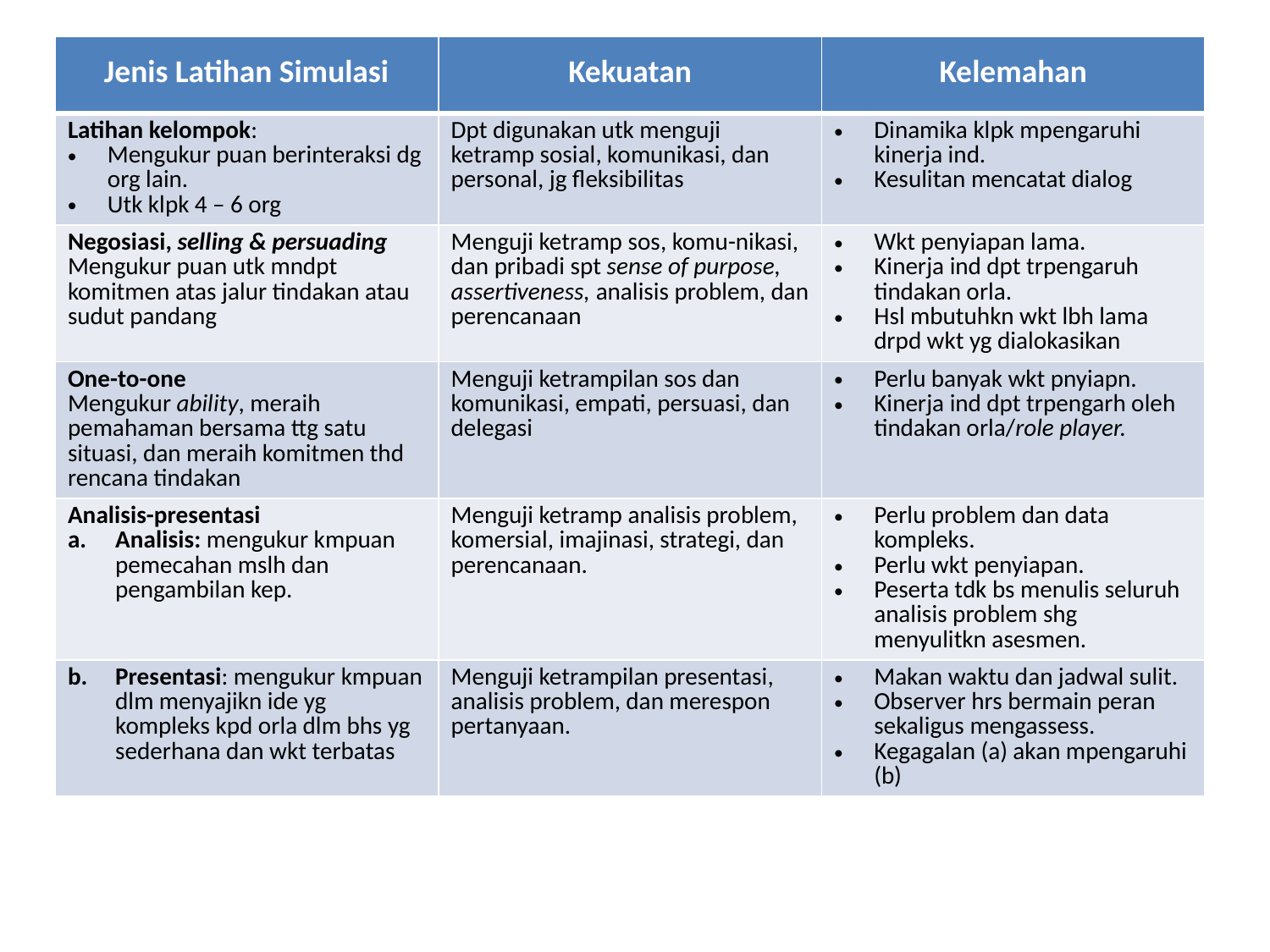

| Jenis Latihan Simulasi | Kekuatan | Kelemahan |
| --- | --- | --- |
| Latihan kelompok: Mengukur puan berinteraksi dg org lain. Utk klpk 4 – 6 org | Dpt digunakan utk menguji ketramp sosial, komunikasi, dan personal, jg fleksibilitas | Dinamika klpk mpengaruhi kinerja ind. Kesulitan mencatat dialog |
| Negosiasi, selling & persuading Mengukur puan utk mndpt komitmen atas jalur tindakan atau sudut pandang | Menguji ketramp sos, komu-nikasi, dan pribadi spt sense of purpose, assertiveness, analisis problem, dan perencanaan | Wkt penyiapan lama. Kinerja ind dpt trpengaruh tindakan orla. Hsl mbutuhkn wkt lbh lama drpd wkt yg dialokasikan |
| One-to-one Mengukur ability, meraih pemahaman bersama ttg satu situasi, dan meraih komitmen thd rencana tindakan | Menguji ketrampilan sos dan komunikasi, empati, persuasi, dan delegasi | Perlu banyak wkt pnyiapn. Kinerja ind dpt trpengarh oleh tindakan orla/role player. |
| Analisis-presentasi Analisis: mengukur kmpuan pemecahan mslh dan pengambilan kep. | Menguji ketramp analisis problem, komersial, imajinasi, strategi, dan perencanaan. | Perlu problem dan data kompleks. Perlu wkt penyiapan. Peserta tdk bs menulis seluruh analisis problem shg menyulitkn asesmen. |
| Presentasi: mengukur kmpuan dlm menyajikn ide yg kompleks kpd orla dlm bhs yg sederhana dan wkt terbatas | Menguji ketrampilan presentasi, analisis problem, dan merespon pertanyaan. | Makan waktu dan jadwal sulit. Observer hrs bermain peran sekaligus mengassess. Kegagalan (a) akan mpengaruhi (b) |